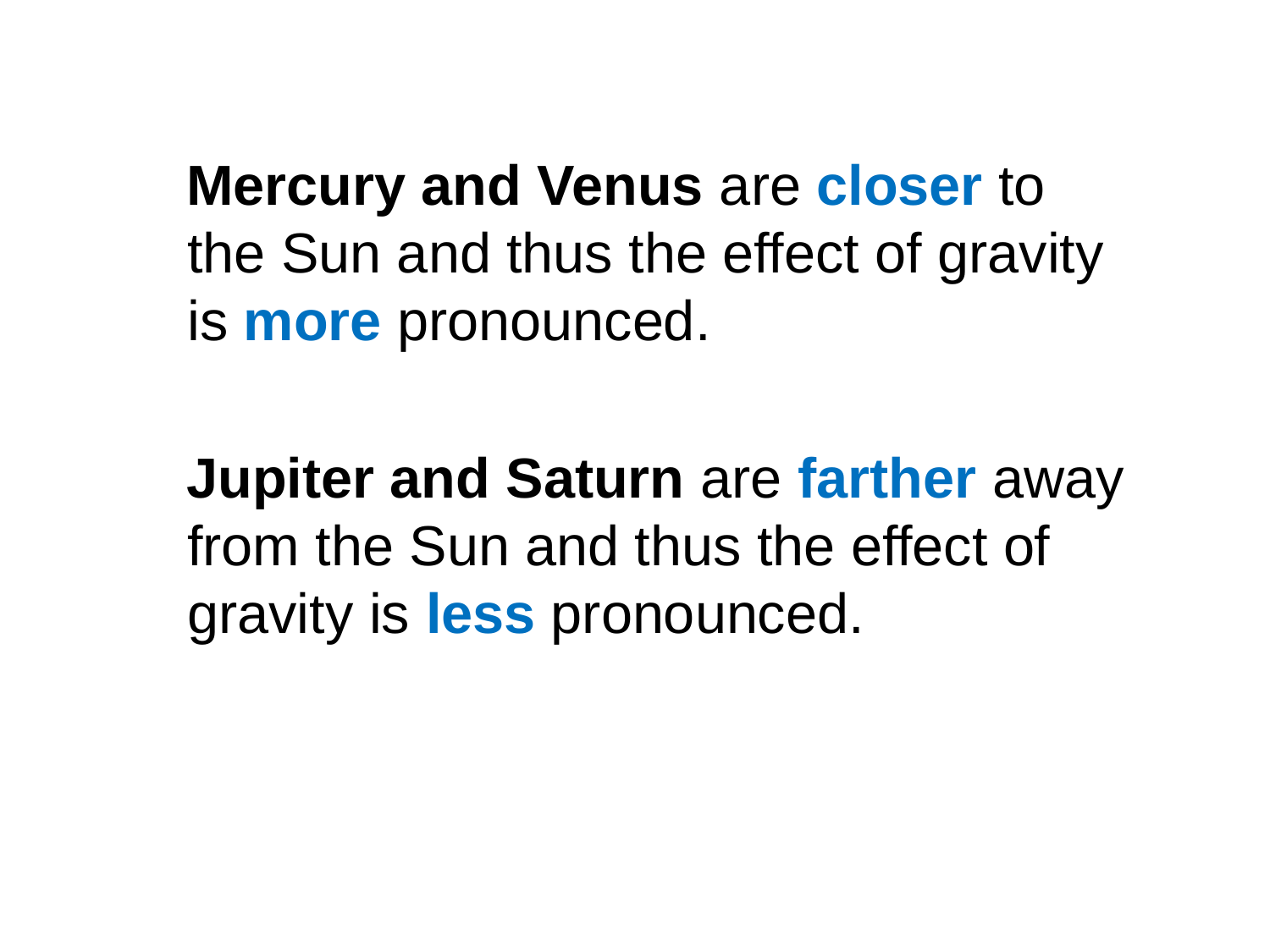

Mercury and Venus are closer to the Sun and thus the effect of gravity is more pronounced.

   Jupiter and Saturn are farther away from the Sun and thus the effect of gravity is less pronounced.